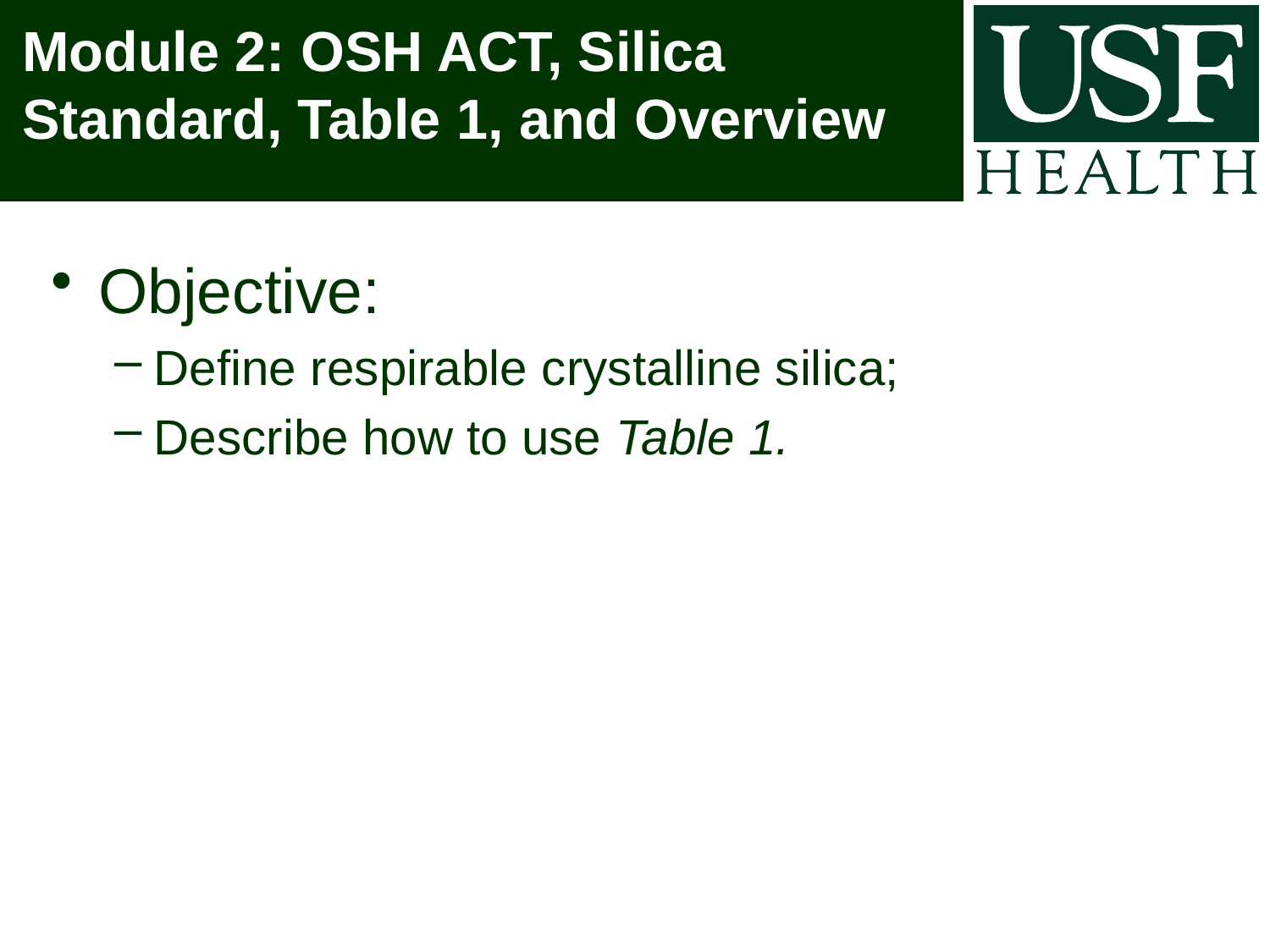

# Module 2: OSH ACT, Silica Standard, Table 1, and Overview
Objective:
Define respirable crystalline silica;
Describe how to use Table 1.